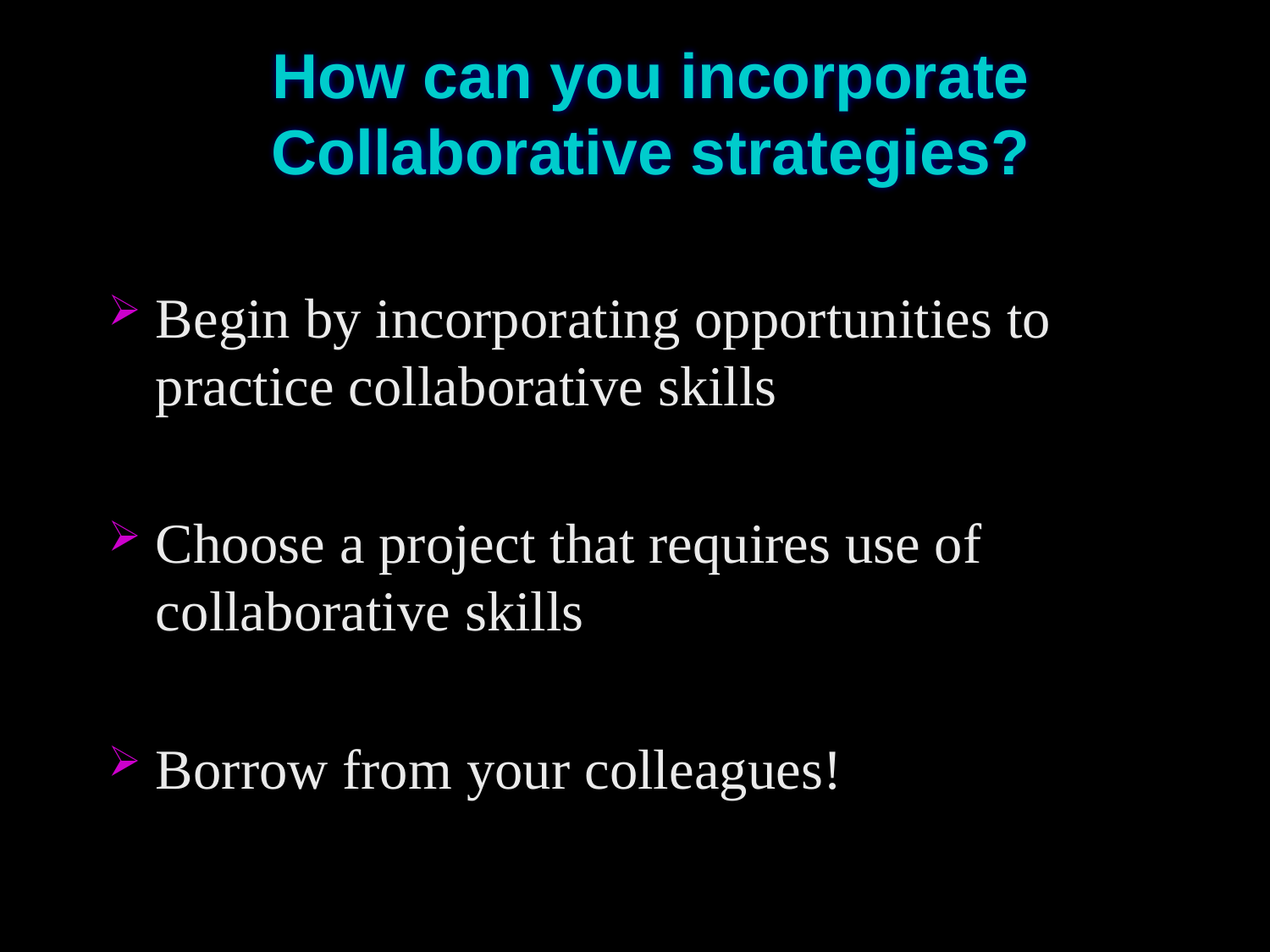

# How can you incorporate Collaborative strategies?
Begin by incorporating opportunities to practice collaborative skills

Choose a project that requires use of collaborative skills

Borrow from your colleagues!